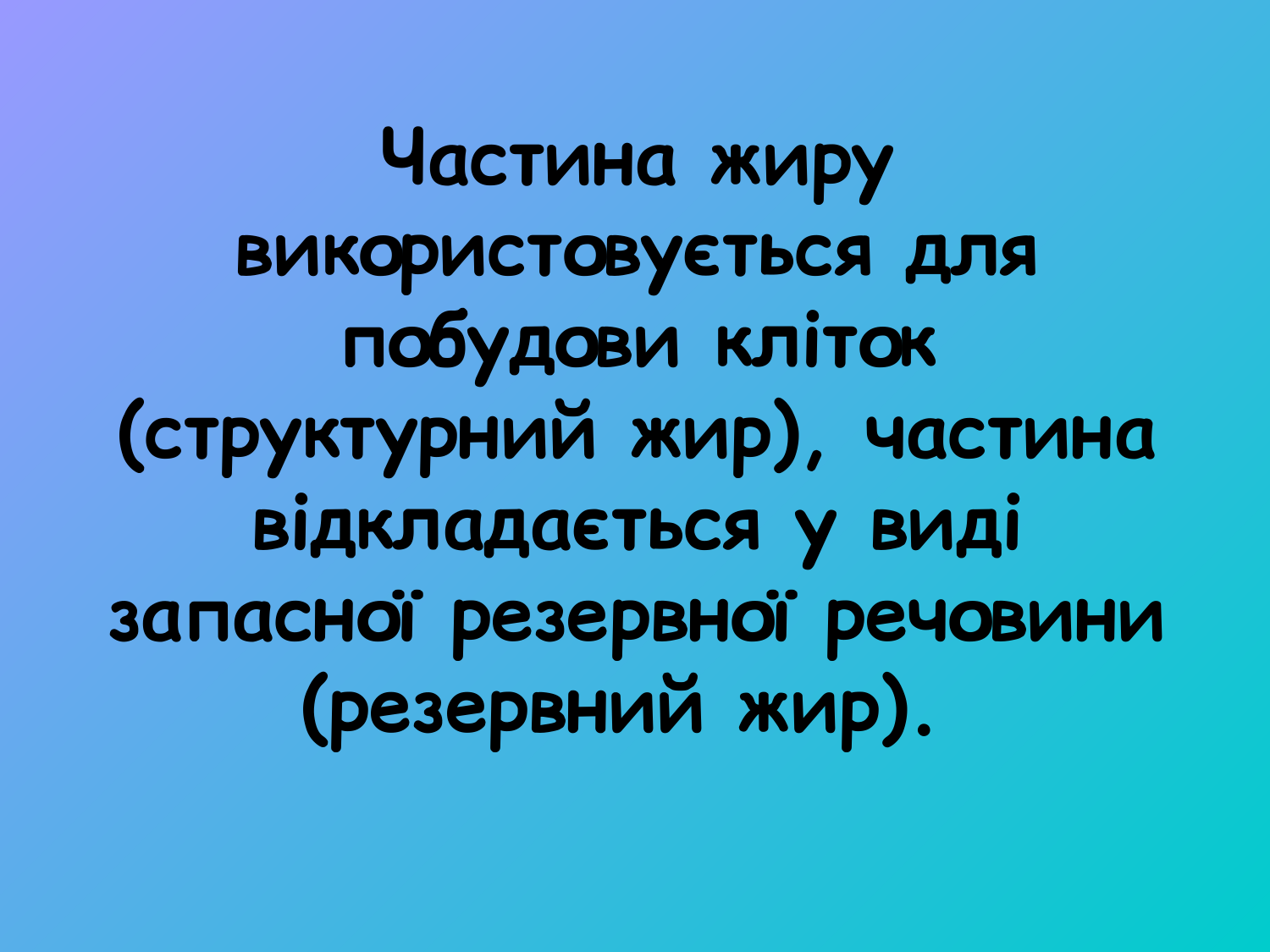

# Частина жиру використовується для побудови кліток (структурний жир), частина відкладається у виді запасної резервної речовини (резервний жир).